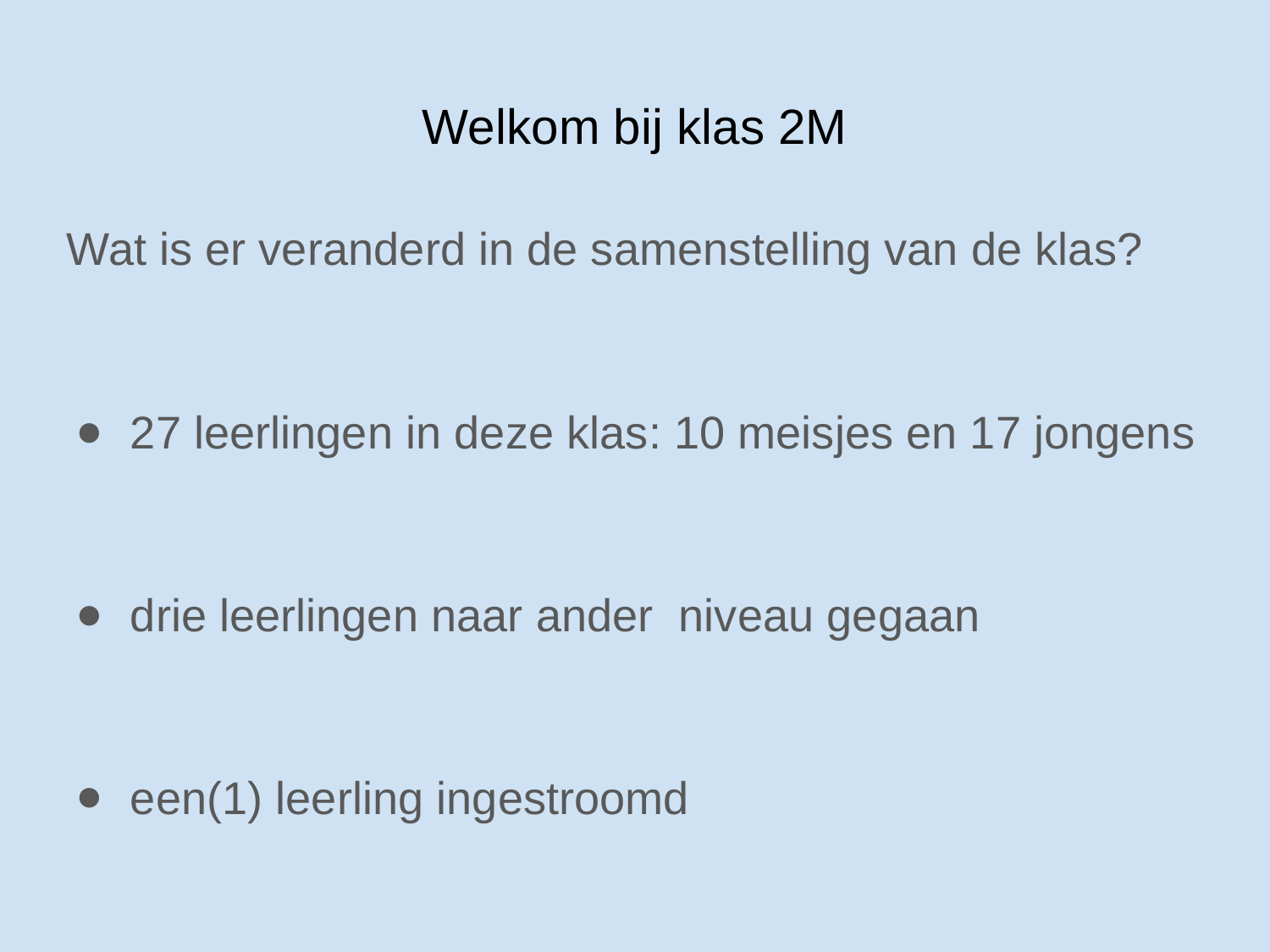

# Welkom bij klas 2M
Wat is er veranderd in de samenstelling van de klas?

27 leerlingen in deze klas: 10 meisjes en 17 jongens

drie leerlingen naar ander  niveau gegaan

een(1) leerling ingestroomd